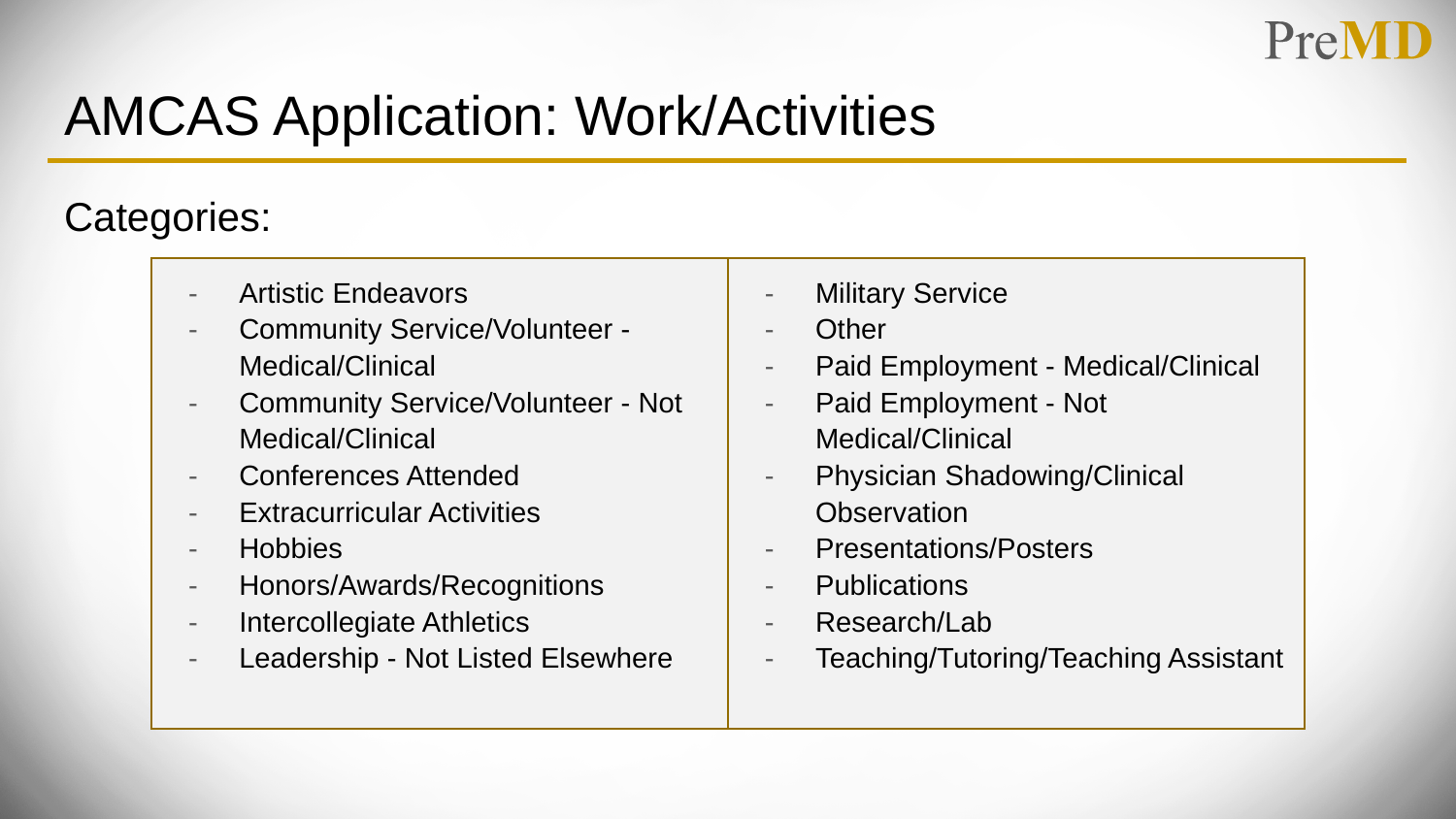

# AMCAS Application: Work/Activities
Categories:

| Artistic Endeavors Community Service/Volunteer - Medical/Clinical Community Service/Volunteer - Not Medical/Clinical Conferences Attended Extracurricular Activities Hobbies Honors/Awards/Recognitions Intercollegiate Athletics Leadership - Not Listed Elsewhere | Military Service Other Paid Employment - Medical/Clinical Paid Employment - Not Medical/Clinical Physician Shadowing/Clinical Observation Presentations/Posters Publications Research/Lab Teaching/Tutoring/Teaching Assistant |
| --- | --- |